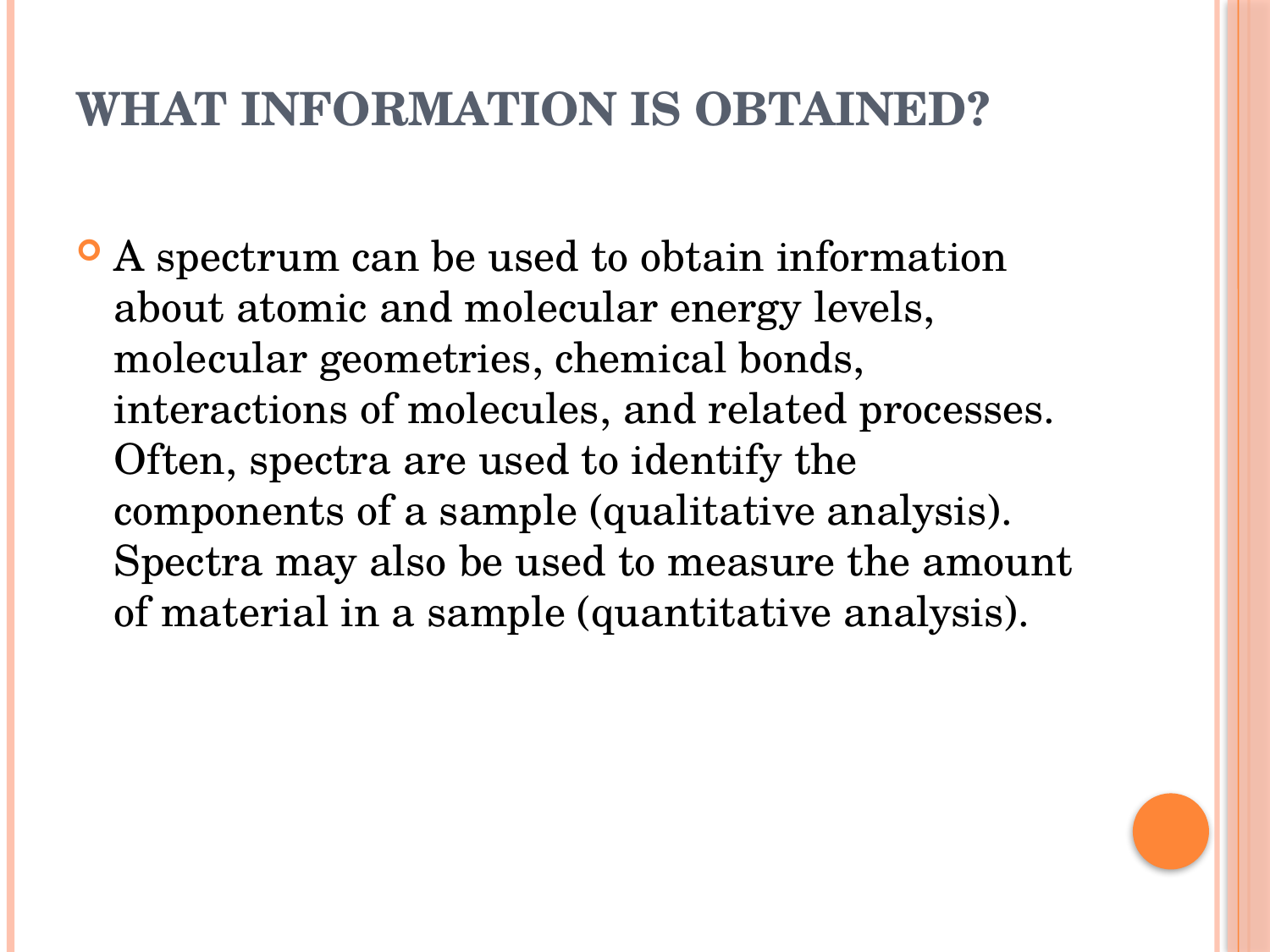

# What Information Is Obtained?
A spectrum can be used to obtain information about atomic and molecular energy levels, molecular geometries, chemical bonds, interactions of molecules, and related processes. Often, spectra are used to identify the components of a sample (qualitative analysis). Spectra may also be used to measure the amount of material in a sample (quantitative analysis).